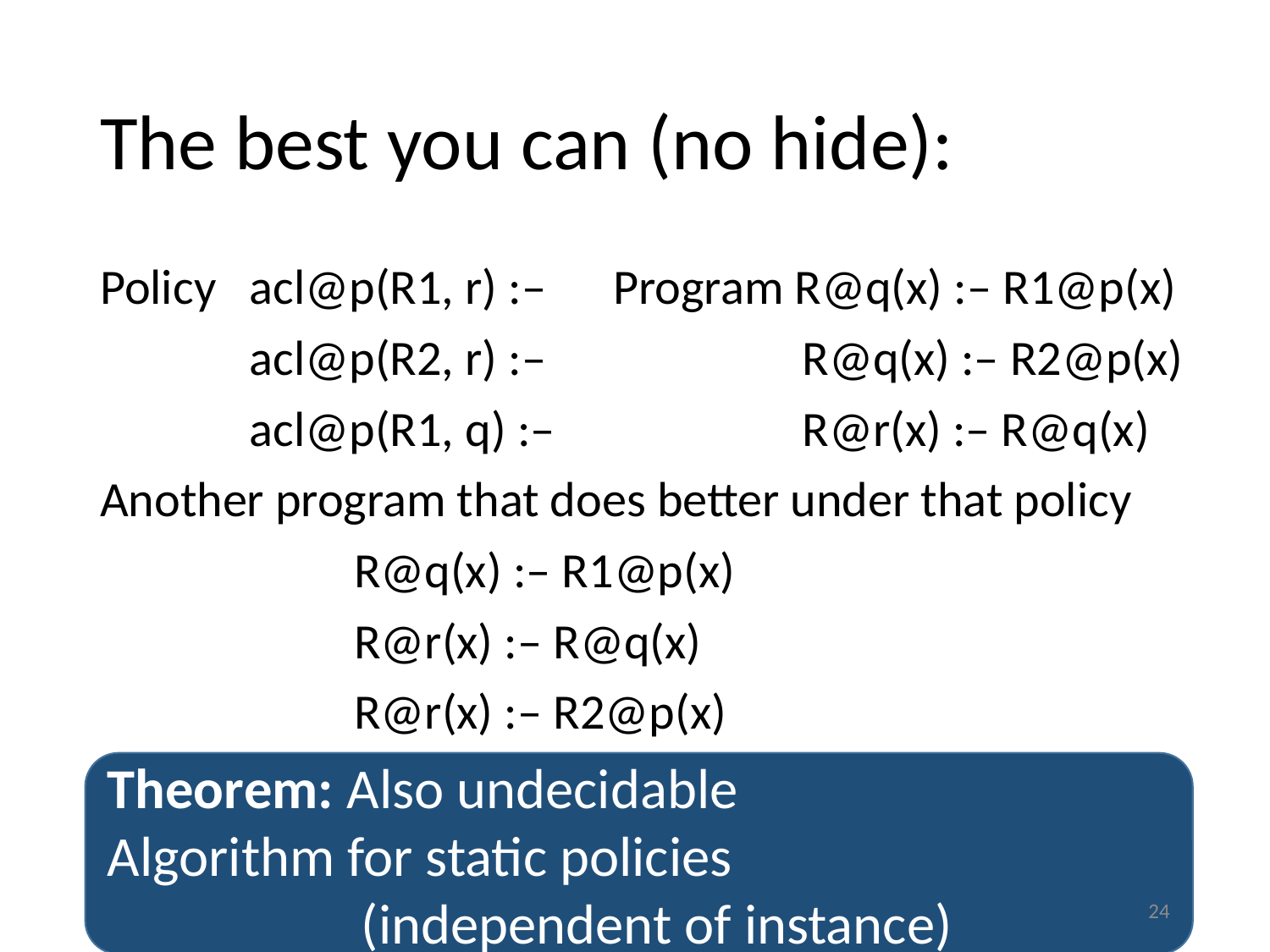

# The best you can (no hide):
Policy	  acl@p(R1, r) :–      Program R@q(x) :– R1@p(x)
	  acl@p(R2, r) :–  		      R@q(x) :– R2@p(x)
	  acl@p(R1, q) :– 		      R@r(x) :– R@q(x)
Another program that does better under that policy
	 	R@q(x) :– R1@p(x)
		R@r(x) :– R@q(x)
		R@r(x) :– R2@p(x)

Theorem: Also undecidable
Algorithm for static policies
		(independent of instance)
24